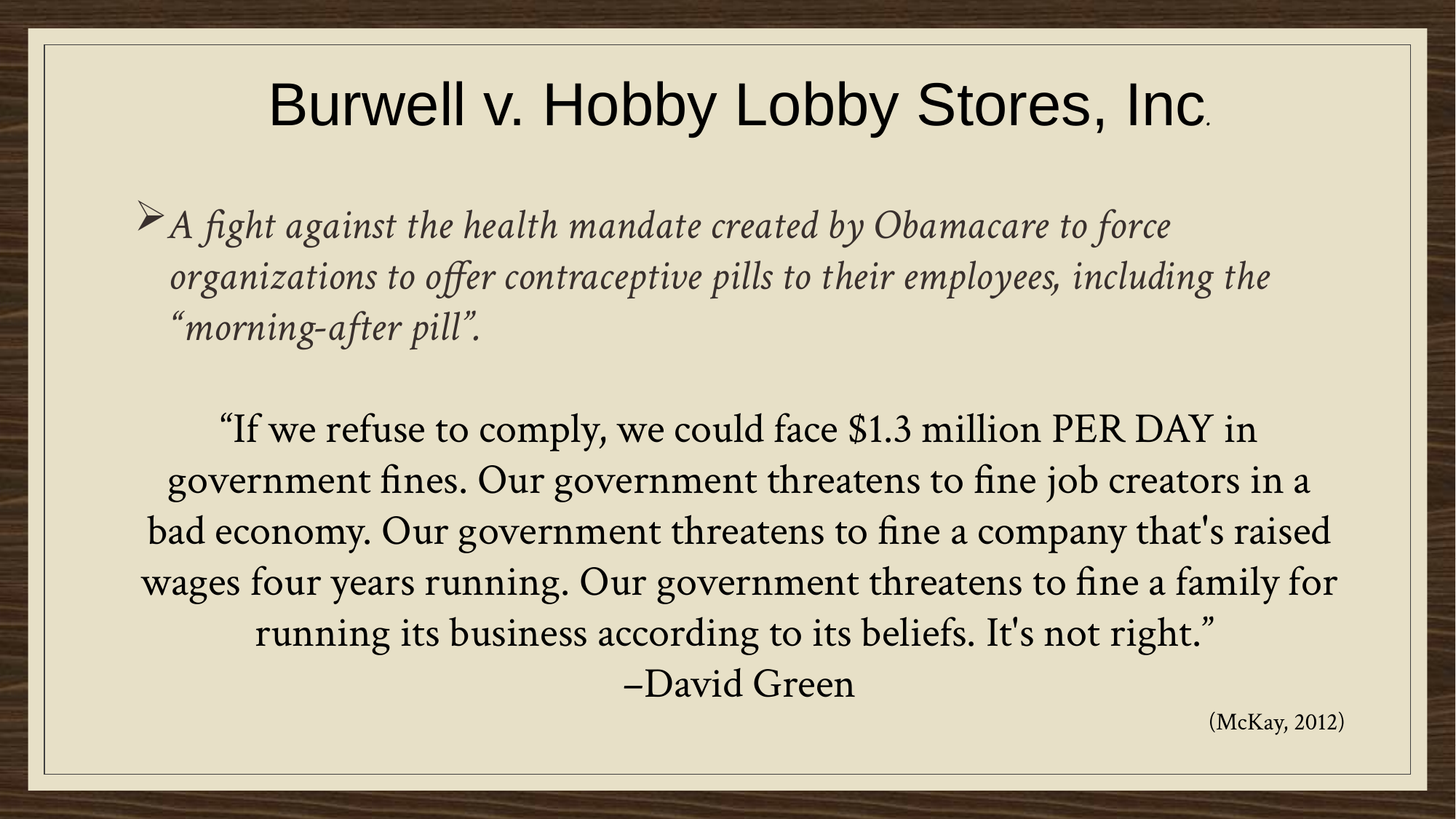

Burwell v. Hobby Lobby Stores, Inc.

A fight against the health mandate created by Obamacare to force organizations to offer contraceptive pills to their employees, including the “morning-after pill”.

“If we refuse to comply, we could face $1.3 million PER DAY in government fines. Our government threatens to fine job creators in a bad economy. Our government threatens to fine a company that's raised wages four years running. Our government threatens to fine a family for running its business according to its beliefs. It's not right.”
–David Green
(McKay, 2012)